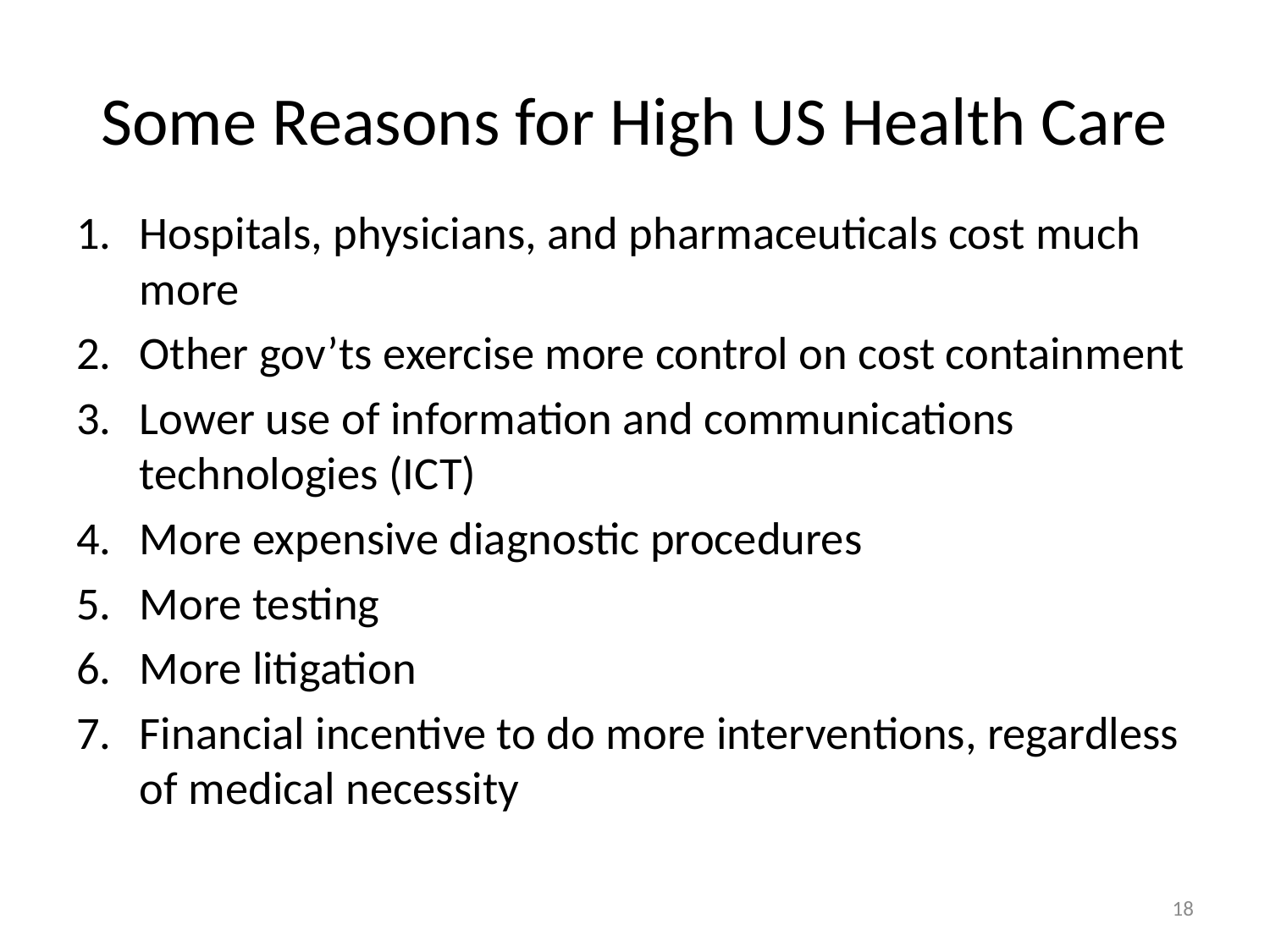

# Some Reasons for High US Health Care
Hospitals, physicians, and pharmaceuticals cost much more
Other gov’ts exercise more control on cost containment
Lower use of information and communications technologies (ICT)
More expensive diagnostic procedures
More testing
More litigation
Financial incentive to do more interventions, regardless of medical necessity
18